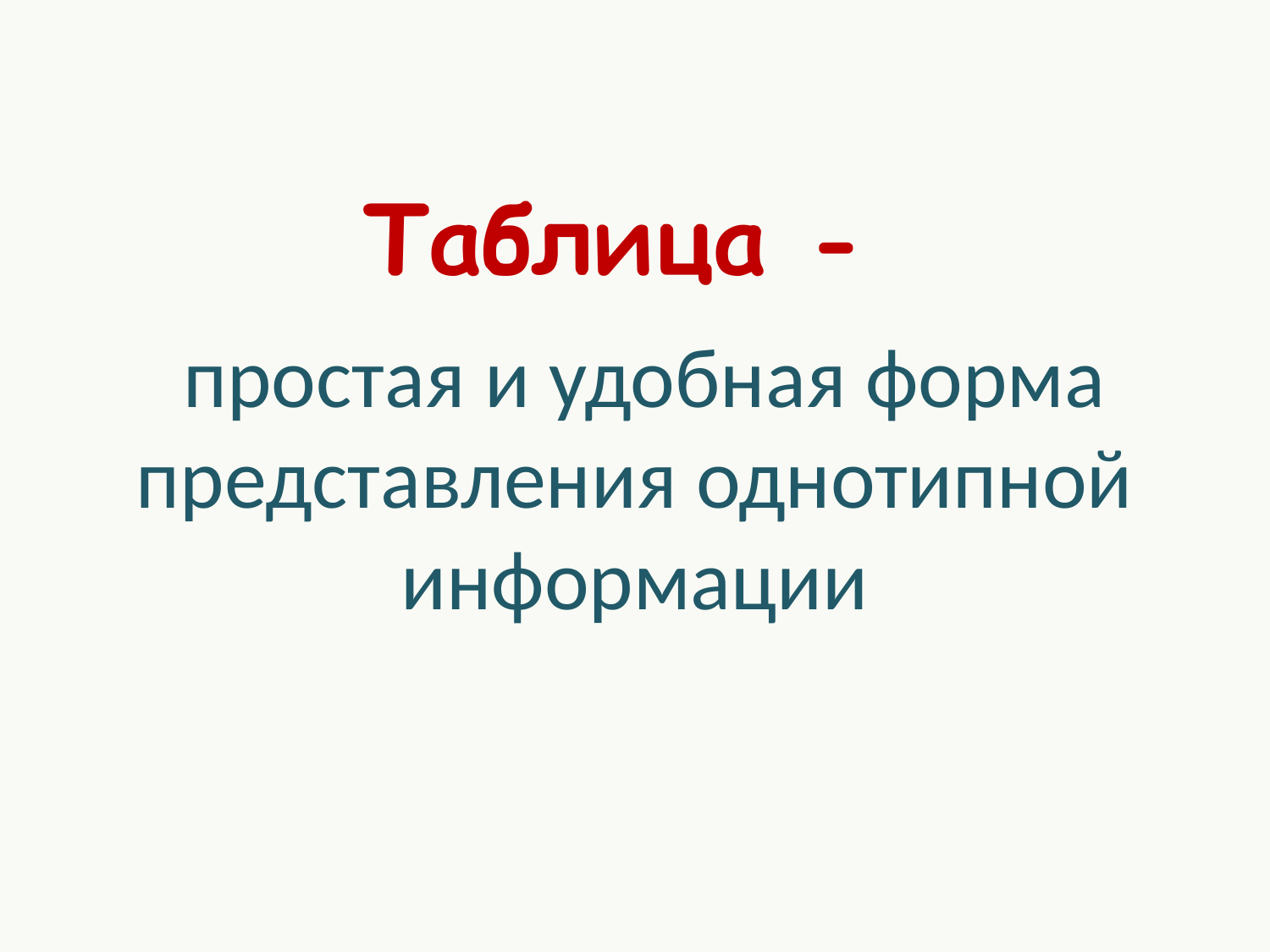

# Таблица -
 простая и удобная форма представления однотипной информации